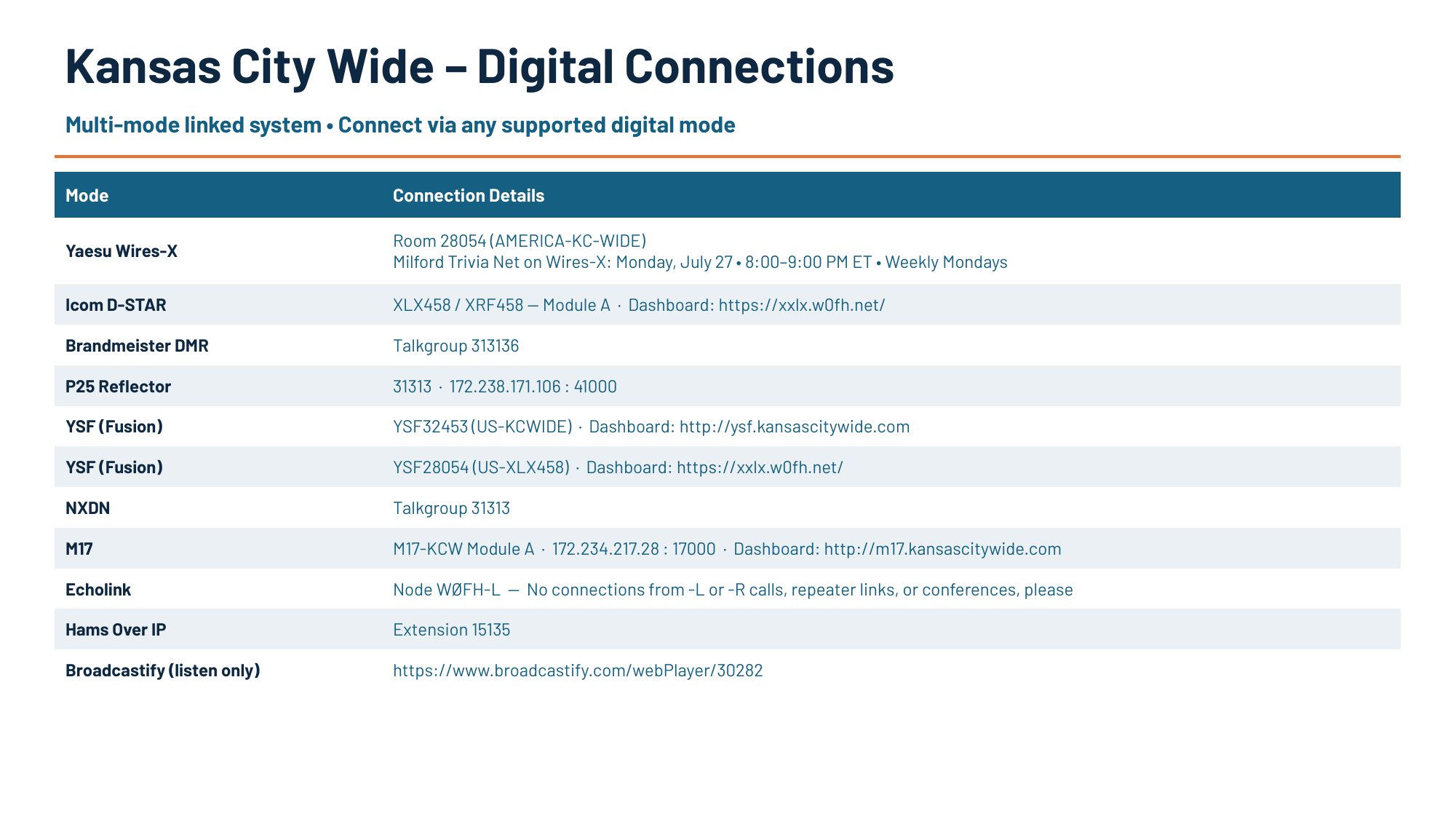

Kansas City Wide – Digital Connections
Multi-mode linked system • Connect via any supported digital mode

| Mode | Connection Details |
| --- | --- |
| Yaesu Wires-X | Room 28054 (AMERICA-KC-WIDE) Milford Trivia Net on Wires-X: Monday, July 27 • 8:00–9:00 PM ET • Weekly Mondays |
| Icom D-STAR | XLX458 / XRF458 — Module A · Dashboard: https://xxlx.w0fh.net/ |
| Brandmeister DMR | Talkgroup 313136 |
| P25 Reflector | 31313 · 172.238.171.106 : 41000 |
| YSF (Fusion) | YSF32453 (US-KCWIDE) · Dashboard: http://ysf.kansascitywide.com |
| YSF (Fusion) | YSF28054 (US-XLX458) · Dashboard: https://xxlx.w0fh.net/ |
| NXDN | Talkgroup 31313 |
| M17 | M17-KCW Module A · 172.234.217.28 : 17000 · Dashboard: http://m17.kansascitywide.com |
| Echolink | Node WØFH-L — No connections from -L or -R calls, repeater links, or conferences, please |
| Hams Over IP | Extension 15135 |
| Broadcastify (listen only) | https://www.broadcastify.com/webPlayer/30282 |